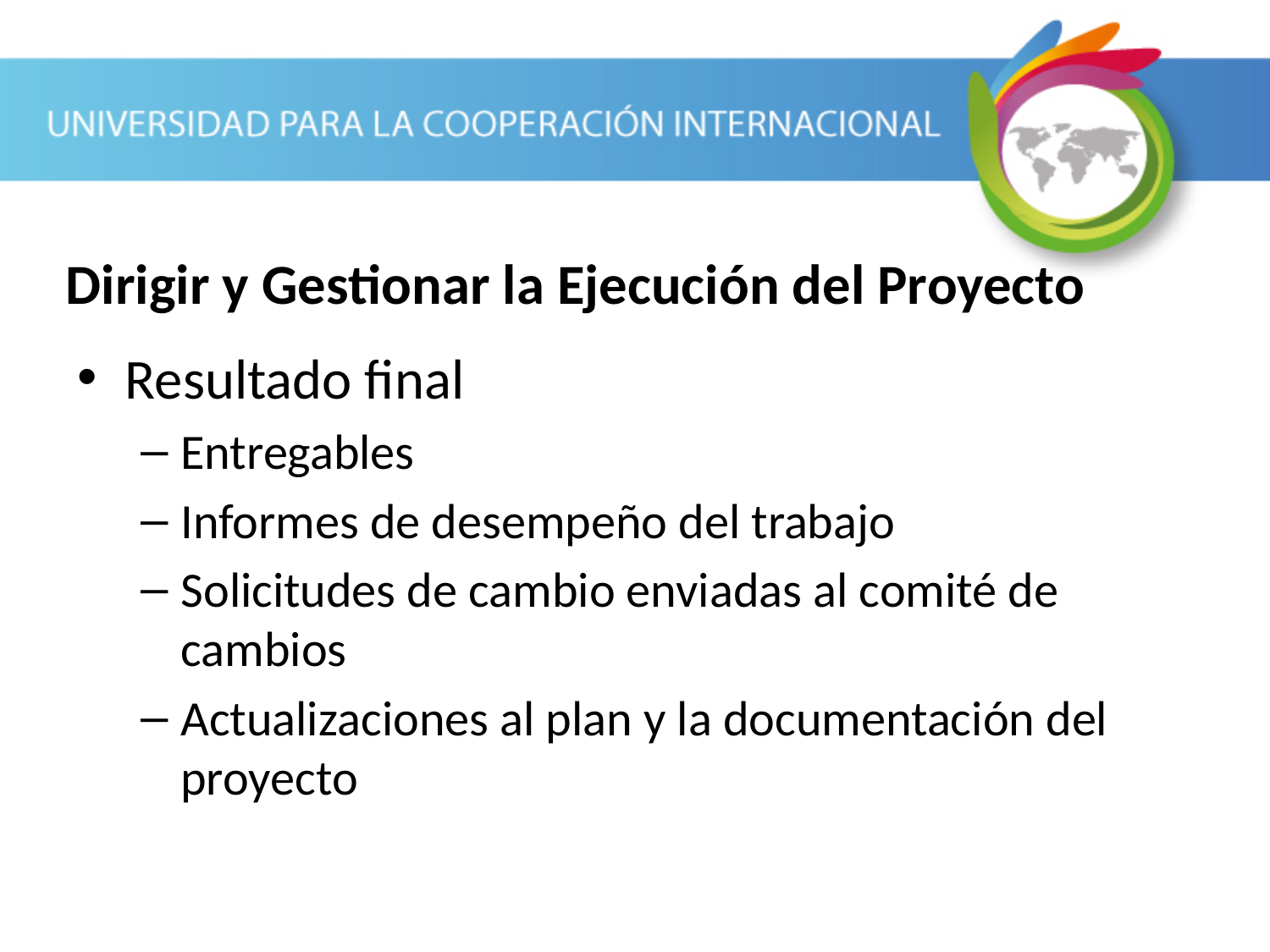

# Dirigir y Gestionar la Ejecución del Proyecto
Resultado final
Entregables
Informes de desempeño del trabajo
Solicitudes de cambio enviadas al comité de cambios
Actualizaciones al plan y la documentación del proyecto